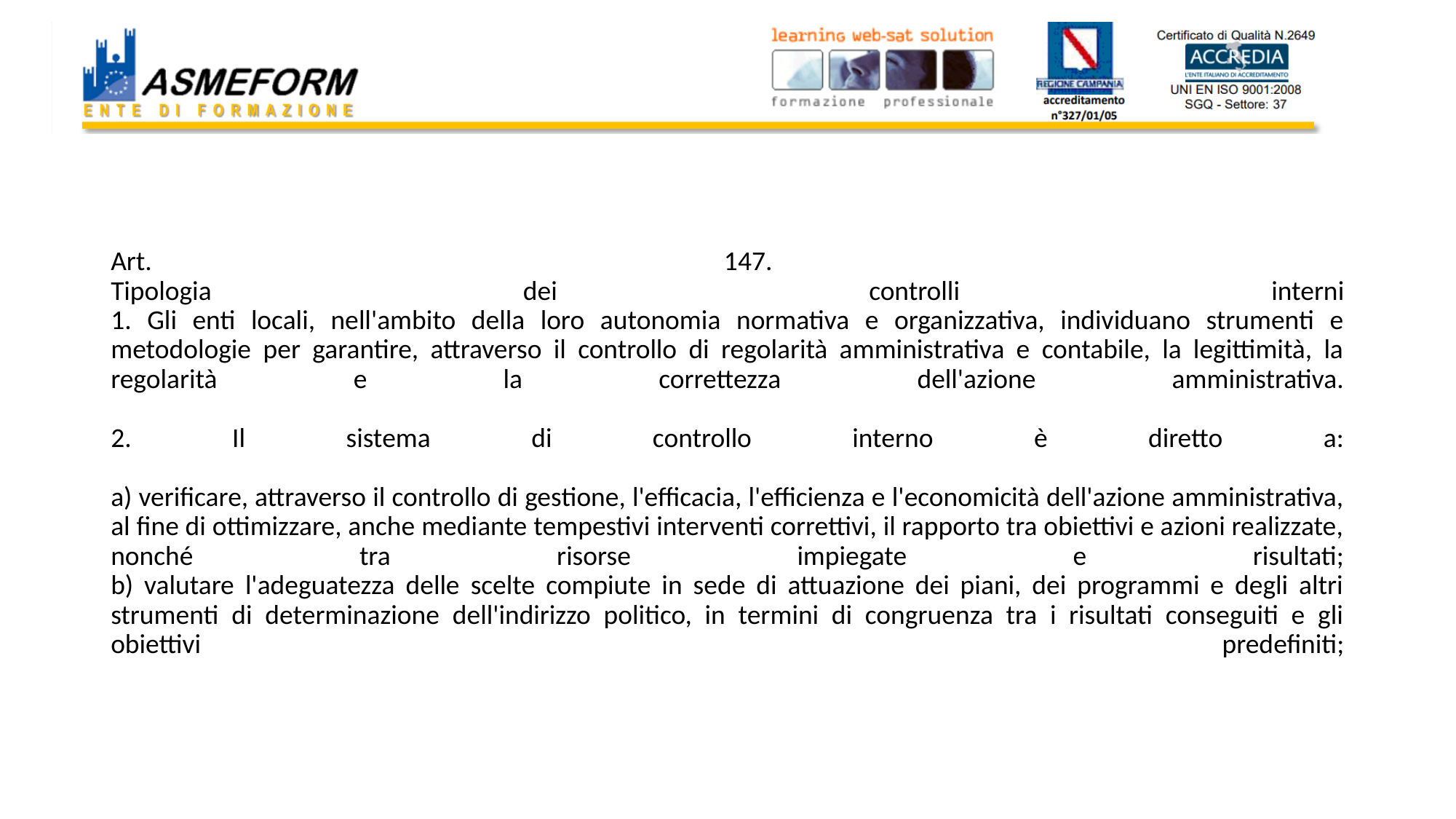

# Art. 147. Tipologia dei controlli interni 1. Gli enti locali, nell'ambito della loro autonomia normativa e organizzativa, individuano strumenti e metodologie per garantire, attraverso il controllo di regolarità amministrativa e contabile, la legittimità, la regolarità e la correttezza dell'azione amministrativa. 2. Il sistema di controllo interno è diretto a: a) verificare, attraverso il controllo di gestione, l'efficacia, l'efficienza e l'economicità dell'azione amministrativa, al fine di ottimizzare, anche mediante tempestivi interventi correttivi, il rapporto tra obiettivi e azioni realizzate, nonché tra risorse impiegate e risultati; b) valutare l'adeguatezza delle scelte compiute in sede di attuazione dei piani, dei programmi e degli altri strumenti di determinazione dell'indirizzo politico, in termini di congruenza tra i risultati conseguiti e gli obiettivi predefiniti;